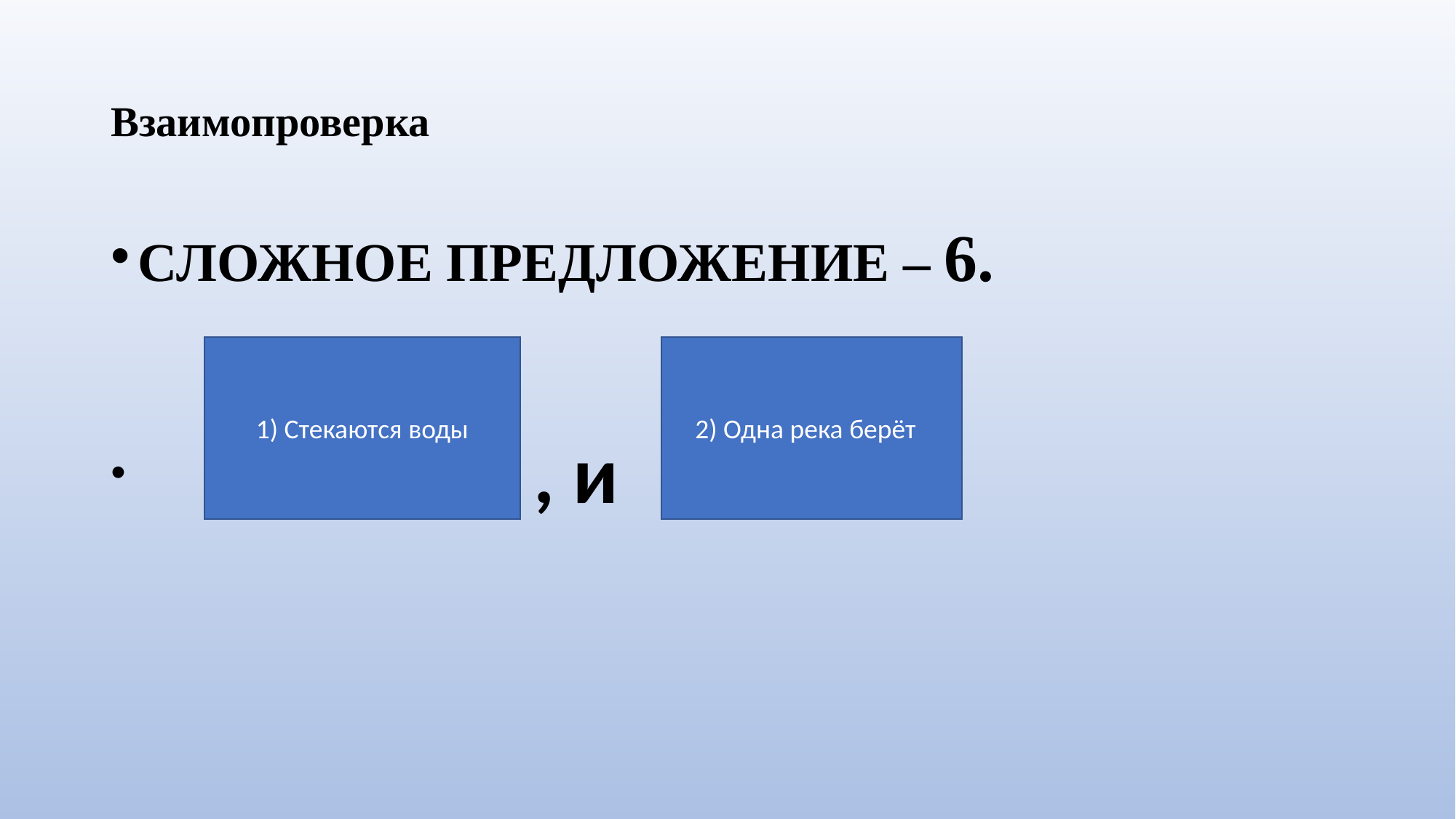

# Взаимопроверка
СЛОЖНОЕ ПРЕДЛОЖЕНИЕ – 6.

                                         , и
2) Одна река берёт
1) Стекаются воды